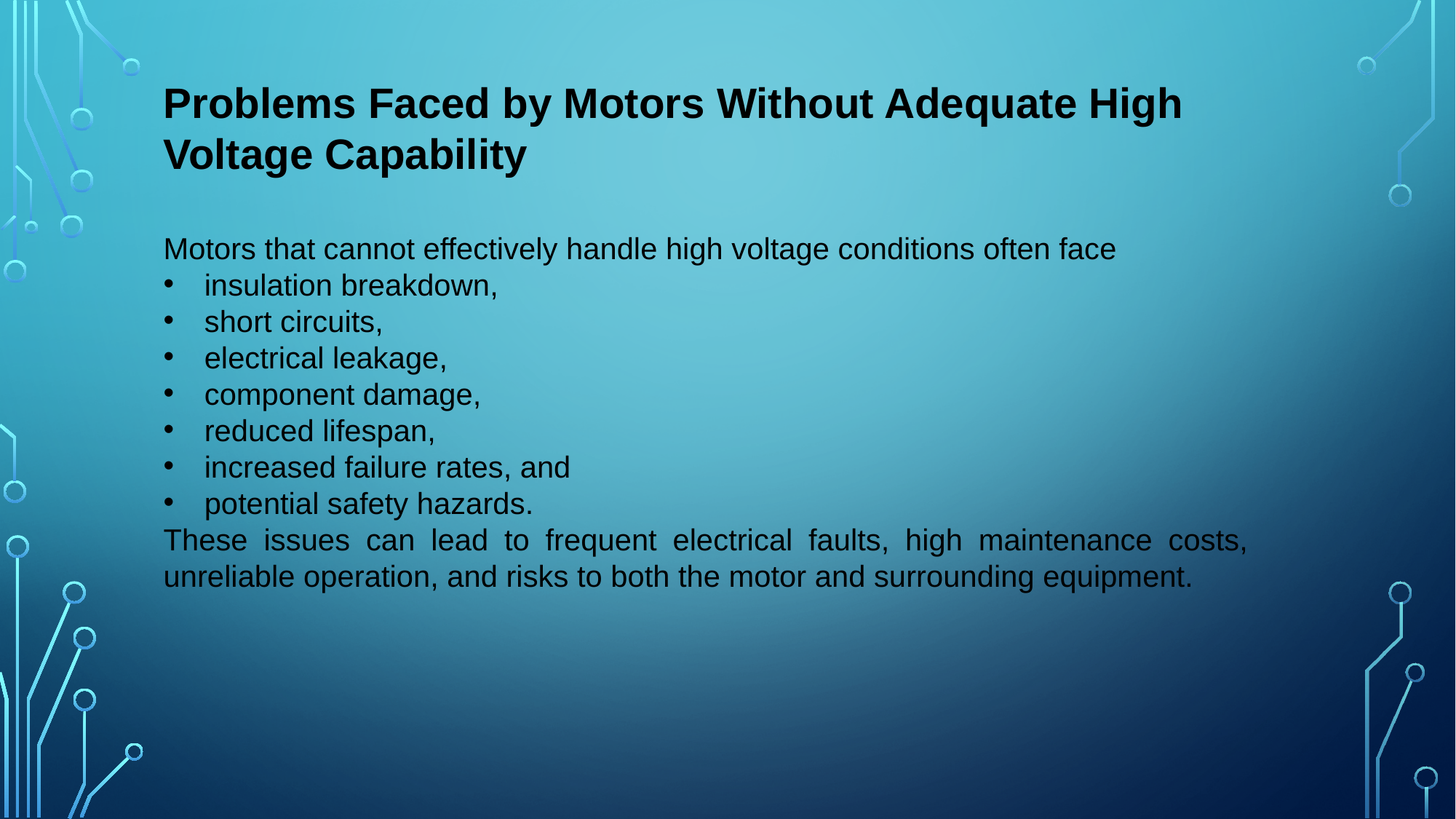

Problems Faced by Motors Without Adequate High Voltage Capability

Motors that cannot effectively handle high voltage conditions often face
insulation breakdown,
short circuits,
electrical leakage,
component damage,
reduced lifespan,
increased failure rates, and
potential safety hazards.
These issues can lead to frequent electrical faults, high maintenance costs, unreliable operation, and risks to both the motor and surrounding equipment.